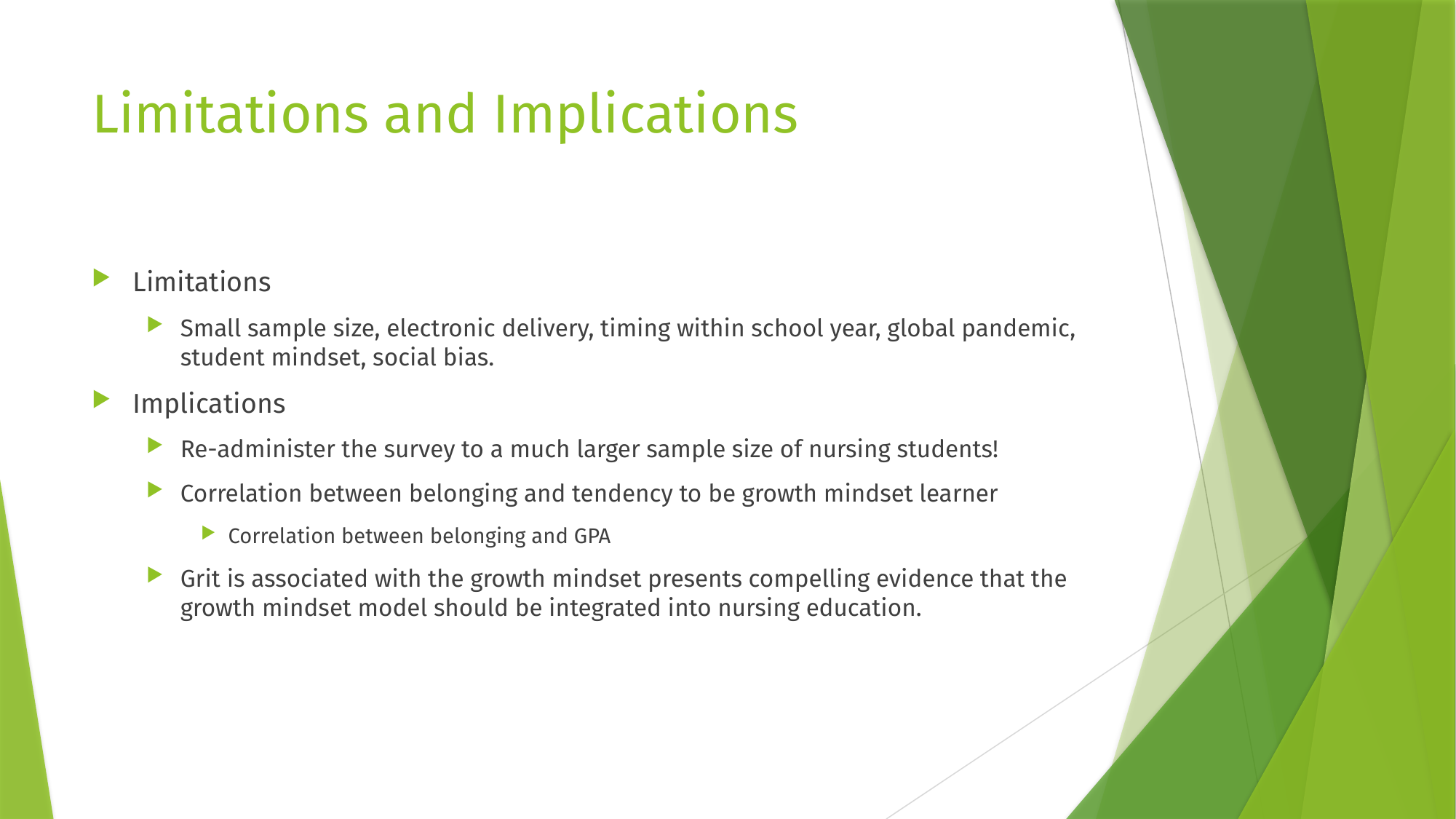

# Limitations and Implications
Limitations
Small sample size, electronic delivery, timing within school year, global pandemic, student mindset, social bias.
Implications
Re-administer the survey to a much larger sample size of nursing students!
Correlation between belonging and tendency to be growth mindset learner
Correlation between belonging and GPA
Grit is associated with the growth mindset presents compelling evidence that the growth mindset model should be integrated into nursing education.